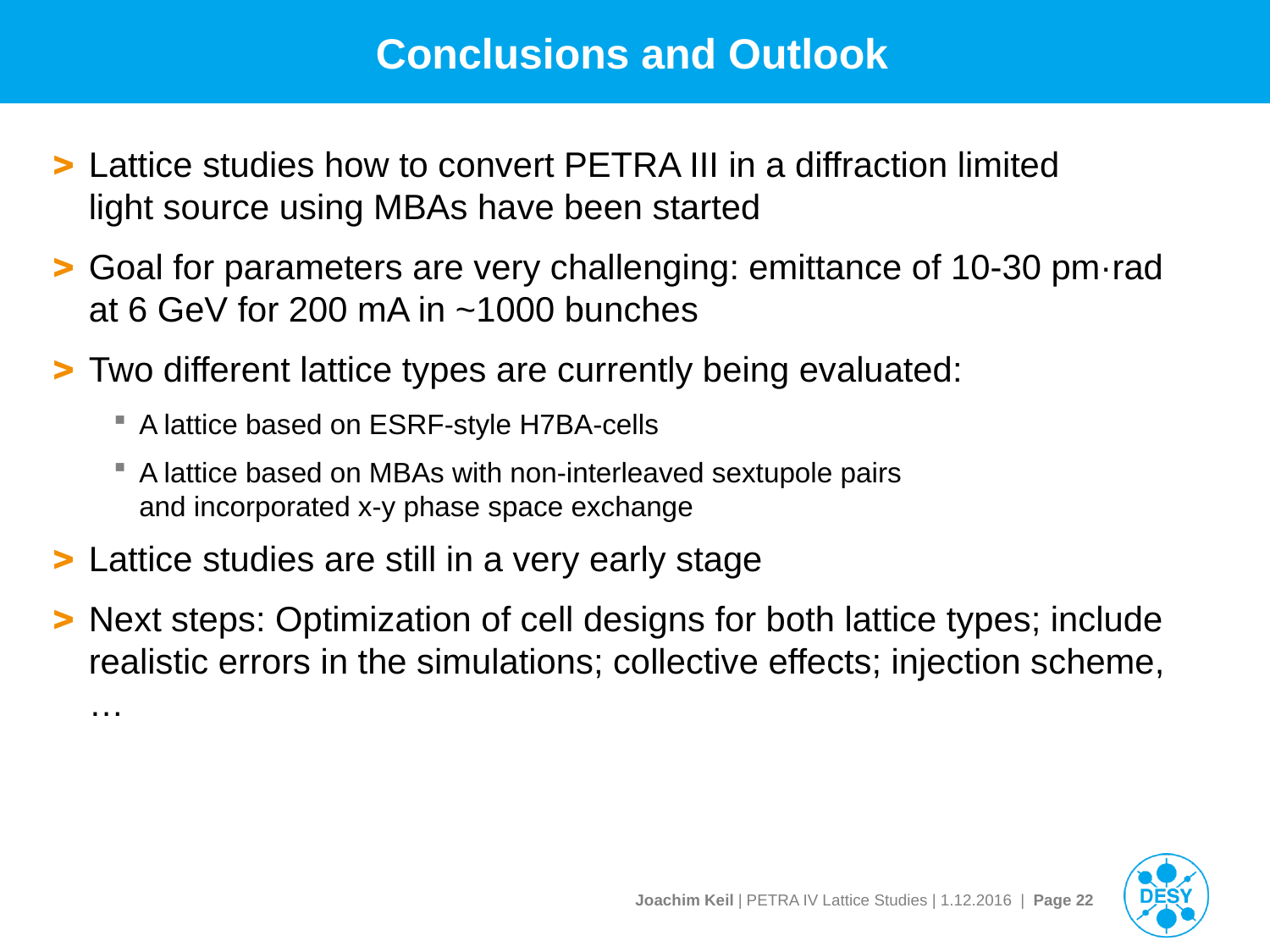

# Conclusions and Outlook
Lattice studies how to convert PETRA III in a diffraction limited
light source using MBAs have been started
Goal for parameters are very challenging: emittance of 10-30 pm·rad
at 6 GeV for 200 mA in ~1000 bunches
Two different lattice types are currently being evaluated:
A lattice based on ESRF-style H7BA-cells
A lattice based on MBAs with non-interleaved sextupole pairs
and incorporated x-y phase space exchange
Lattice studies are still in a very early stage
Next steps: Optimization of cell designs for both lattice types; include realistic errors in the simulations; collective effects; injection scheme, …